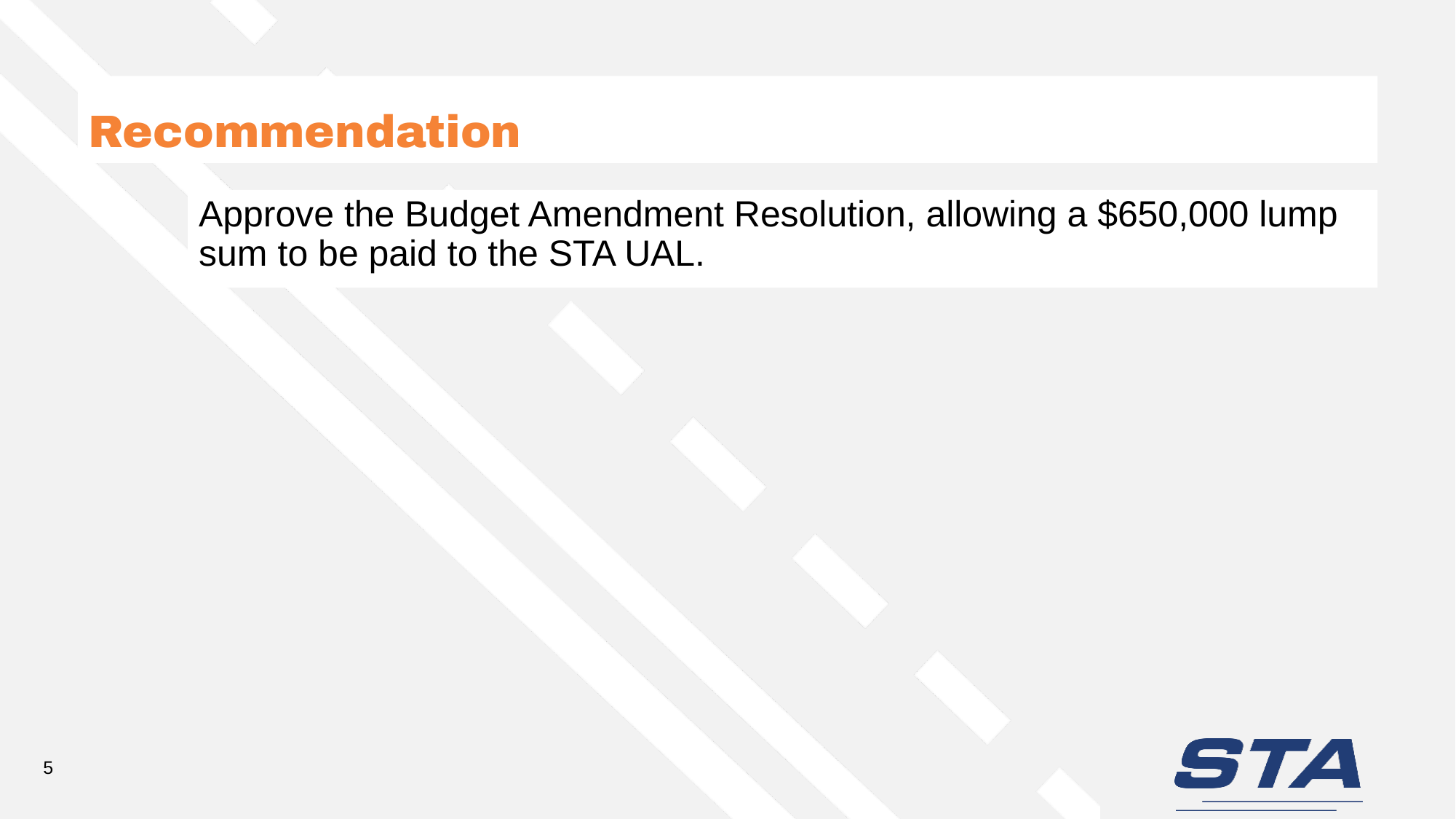

# Recommendation
Approve the Budget Amendment Resolution, allowing a $650,000 lump sum to be paid to the STA UAL.